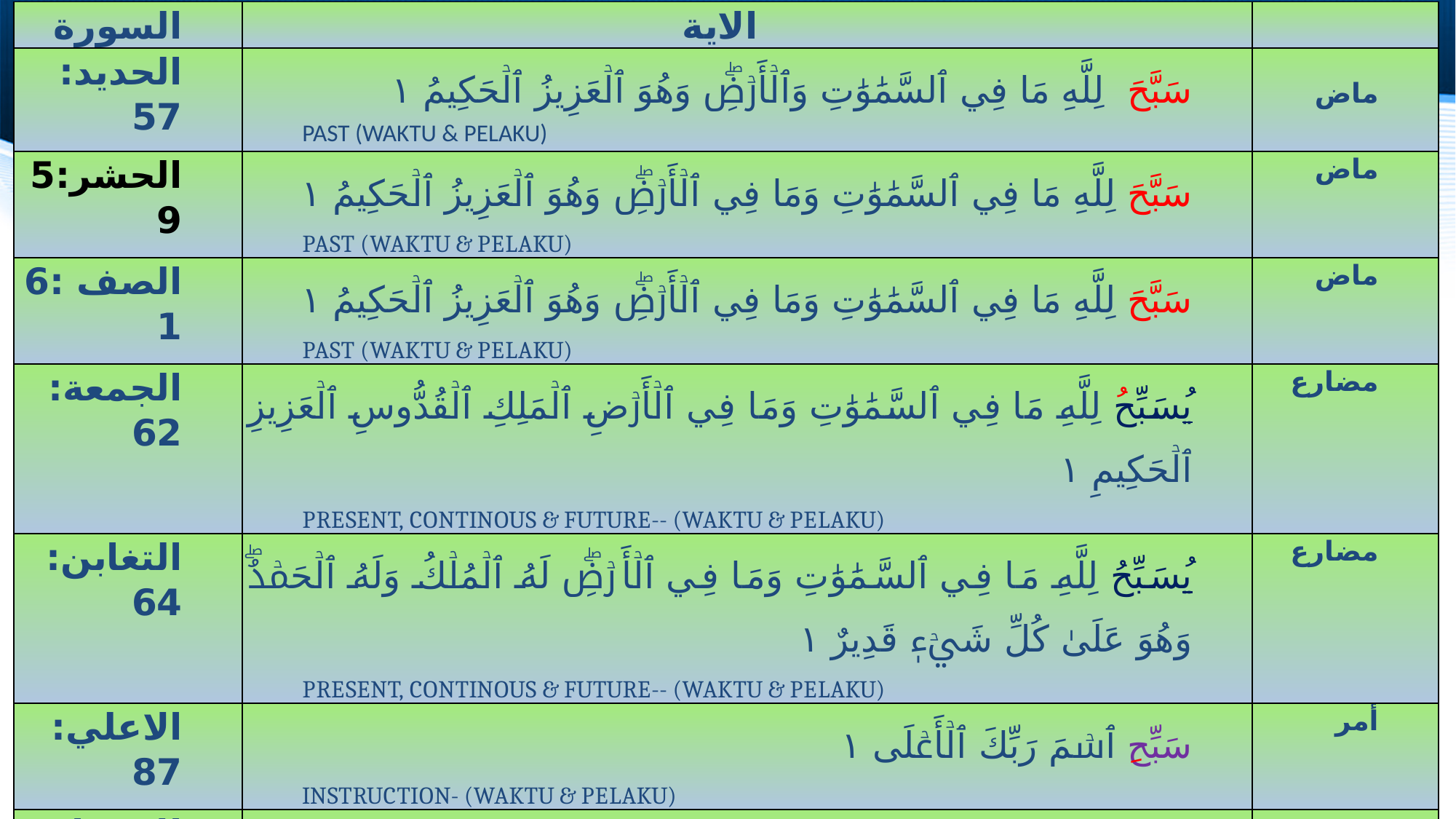

| السورة | الاية |  |
| --- | --- | --- |
| الحديد: 57 | سَبَّحَ لِلَّهِ مَا فِي ٱلسَّمَٰوَٰتِ وَٱلۡأَرۡضِۖ وَهُوَ ٱلۡعَزِيزُ ٱلۡحَكِيمُ ١ PAST (WAKTU & PELAKU) | ماض |
| الحشر:59 | سَبَّحَ لِلَّهِ مَا فِي ٱلسَّمَٰوَٰتِ وَمَا فِي ٱلۡأَرۡضِۖ وَهُوَ ٱلۡعَزِيزُ ٱلۡحَكِيمُ ١ PAST (WAKTU & PELAKU) | ماض |
| الصف :61 | سَبَّحَ لِلَّهِ مَا فِي ٱلسَّمَٰوَٰتِ وَمَا فِي ٱلۡأَرۡضِۖ وَهُوَ ٱلۡعَزِيزُ ٱلۡحَكِيمُ ١ PAST (WAKTU & PELAKU) | ماض |
| الجمعة: 62 | يُسَبِّحُ لِلَّهِ مَا فِي ٱلسَّمَٰوَٰتِ وَمَا فِي ٱلۡأَرۡضِ ٱلۡمَلِكِ ٱلۡقُدُّوسِ ٱلۡعَزِيزِ ٱلۡحَكِيمِ ١ PRESENT, CONTINOUS & FUTURE-- (WAKTU & PELAKU) | مضارع |
| التغابن: 64 | يُسَبِّحُ لِلَّهِ مَا فِي ٱلسَّمَٰوَٰتِ وَمَا فِي ٱلۡأَرۡضِۖ لَهُ ٱلۡمُلۡكُ وَلَهُ ٱلۡحَمۡدُۖ وَهُوَ عَلَىٰ كُلِّ شَيۡءٖ قَدِيرٌ ١ PRESENT, CONTINOUS & FUTURE-- (WAKTU & PELAKU) | مضارع |
| الاعلي: 87 | سَبِّحِ ٱسۡمَ رَبِّكَ ٱلۡأَعۡلَى ١ INSTRUCTION- (WAKTU & PELAKU) | أمر |
| الإسراء: 17 | سُبۡحَٰنَ ٱلَّذِيٓ أَسۡرَىٰ بِعَبۡدِهِۦ لَيۡلٗا مِّنَ ٱلۡمَسۡجِدِ ٱلۡحَرَامِ إِلَى ٱلۡمَسۡجِدِ ٱلۡأَقۡصَا>>> NOUN (TIDAK BERHUBUNG DGN PELAKU DAN WAKTU) | مصدر |